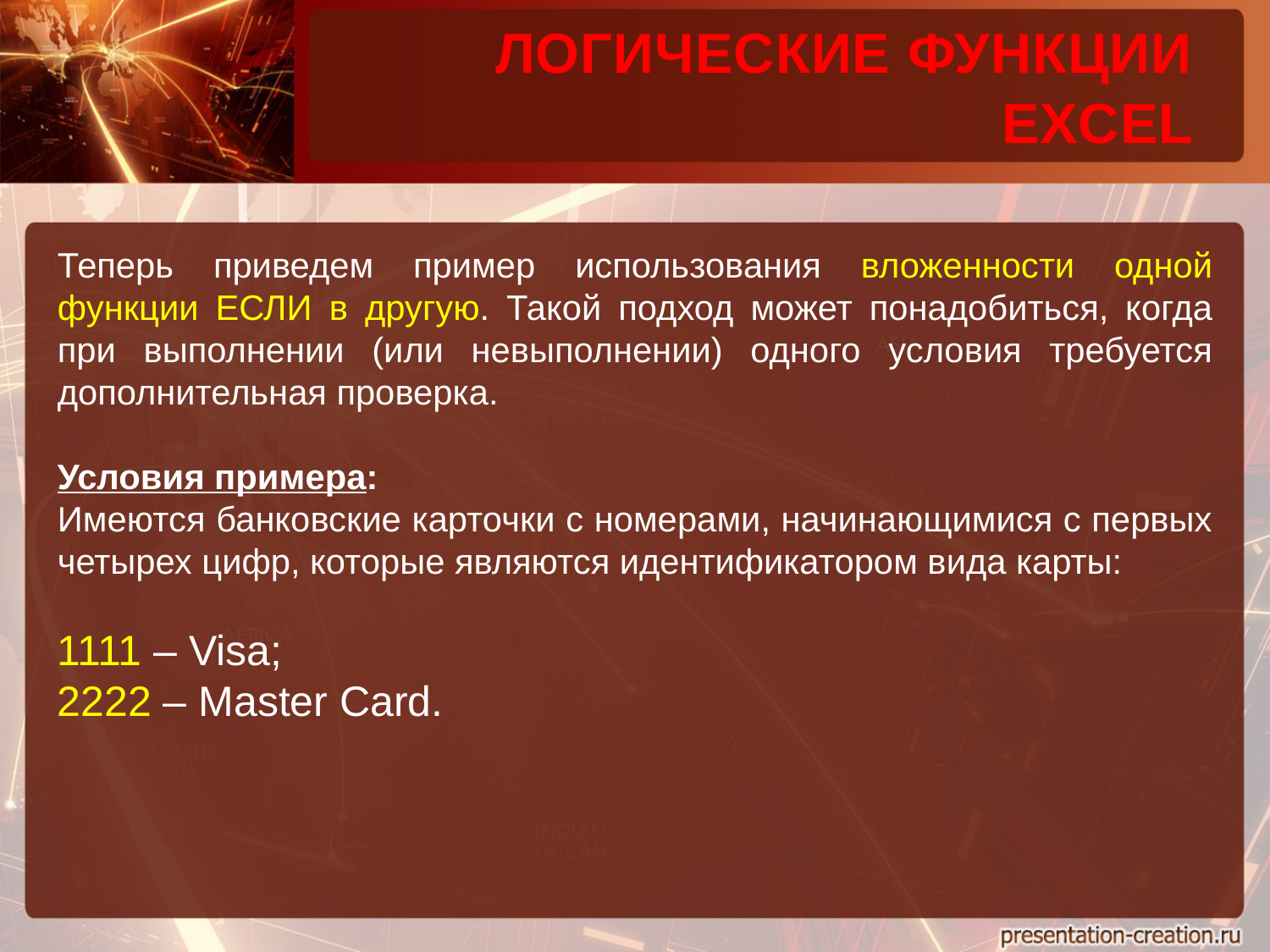

ЛОГИЧЕСКИЕ ФУНКЦИИ EXCEL
Теперь приведем пример использования вложенности одной функции ЕСЛИ в другую. Такой подход может понадобиться, когда при выполнении (или невыполнении) одного условия требуется дополнительная проверка.

Условия примера:
Имеются банковские карточки с номерами, начинающимися с первых четырех цифр, которые являются идентификатором вида карты:

1111 – Visa;
2222 – Master Card.